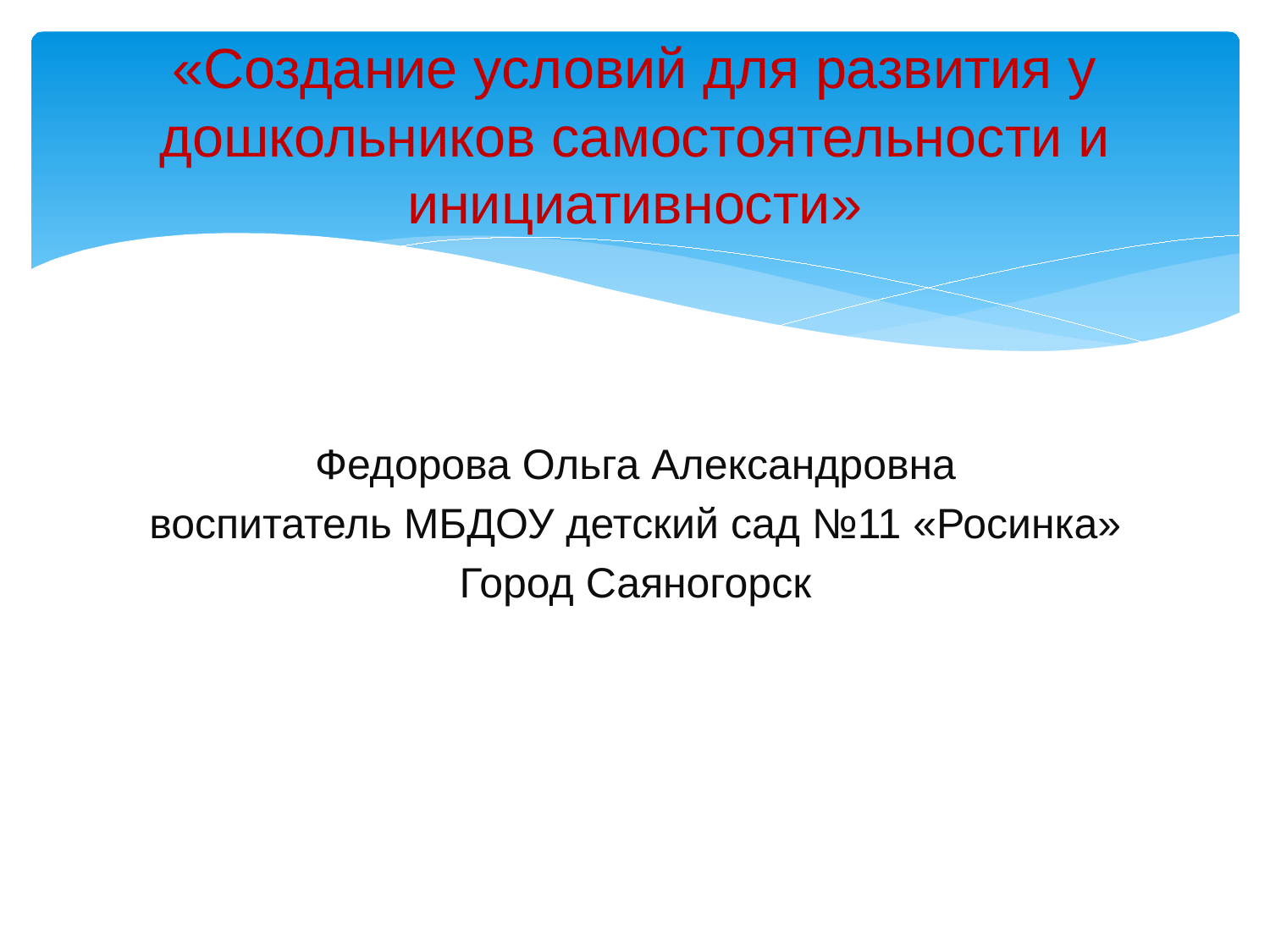

# «Создание условий для развития у дошкольников самостоятельности и инициативности»

Федорова Ольга Александровна
воспитатель МБДОУ детский сад №11 «Росинка»
Город Саяногорск